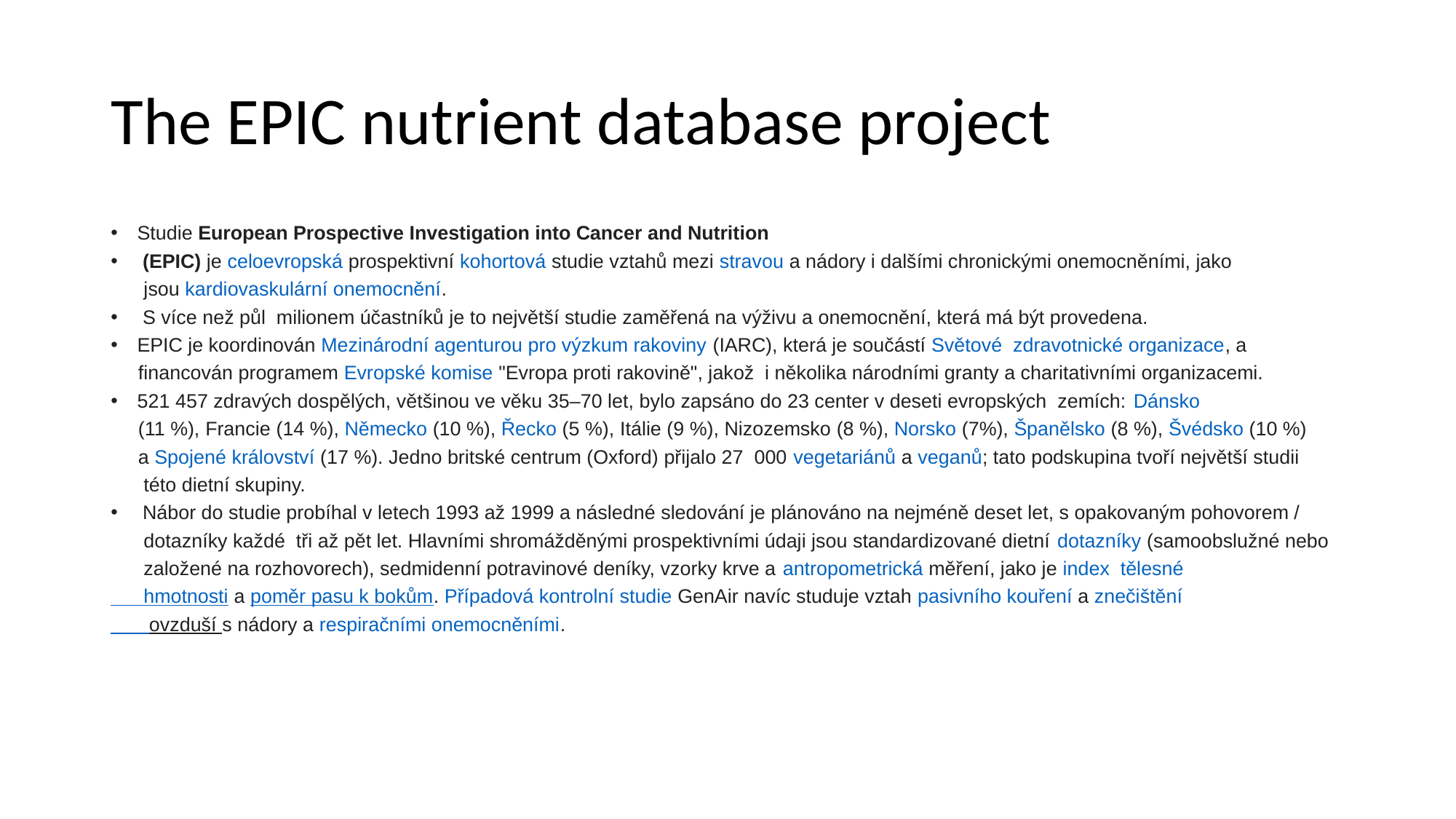

# The EPIC nutrient database project
Studie European Prospective Investigation into Cancer and Nutrition
 (EPIC) je celoevropská prospektivní kohortová studie vztahů mezi stravou a nádory i dalšími chronickými onemocněními, jako
      jsou kardiovaskulární onemocnění.
 S více než půl  milionem účastníků je to největší studie zaměřená na výživu a onemocnění, která má být provedena.
EPIC je koordinován Mezinárodní agenturou pro výzkum rakoviny (IARC), která je součástí Světové  zdravotnické organizace, a
     financován programem Evropské komise "Evropa proti rakovině", jakož  i několika národními granty a charitativními organizacemi.
521 457 zdravých dospělých, většinou ve věku 35–70 let, bylo zapsáno do 23 center v deseti evropských  zemích: Dánsko
     (11 %), Francie (14 %), Německo (10 %), Řecko (5 %), Itálie (9 %), Nizozemsko (8 %), Norsko (7%), Španělsko (8 %), Švédsko (10 %)
     a Spojené království (17 %). Jedno britské centrum (Oxford) přijalo 27  000 vegetariánů a veganů; tato podskupina tvoří největší studii
      této dietní skupiny.
 Nábor do studie probíhal v letech 1993 až 1999 a následné sledování je plánováno na nejméně deset let, s opakovaným pohovorem /
      dotazníky každé  tři až pět let. Hlavními shromážděnými prospektivními údaji jsou standardizované dietní dotazníky (samoobslužné nebo
      založené na rozhovorech), sedmidenní potravinové deníky, vzorky krve a antropometrická měření, jako je index  tělesné
      hmotnosti a poměr pasu k bokům. Případová kontrolní studie GenAir navíc studuje vztah pasivního kouření a znečištění
       ovzduší s nádory a respiračními onemocněními.